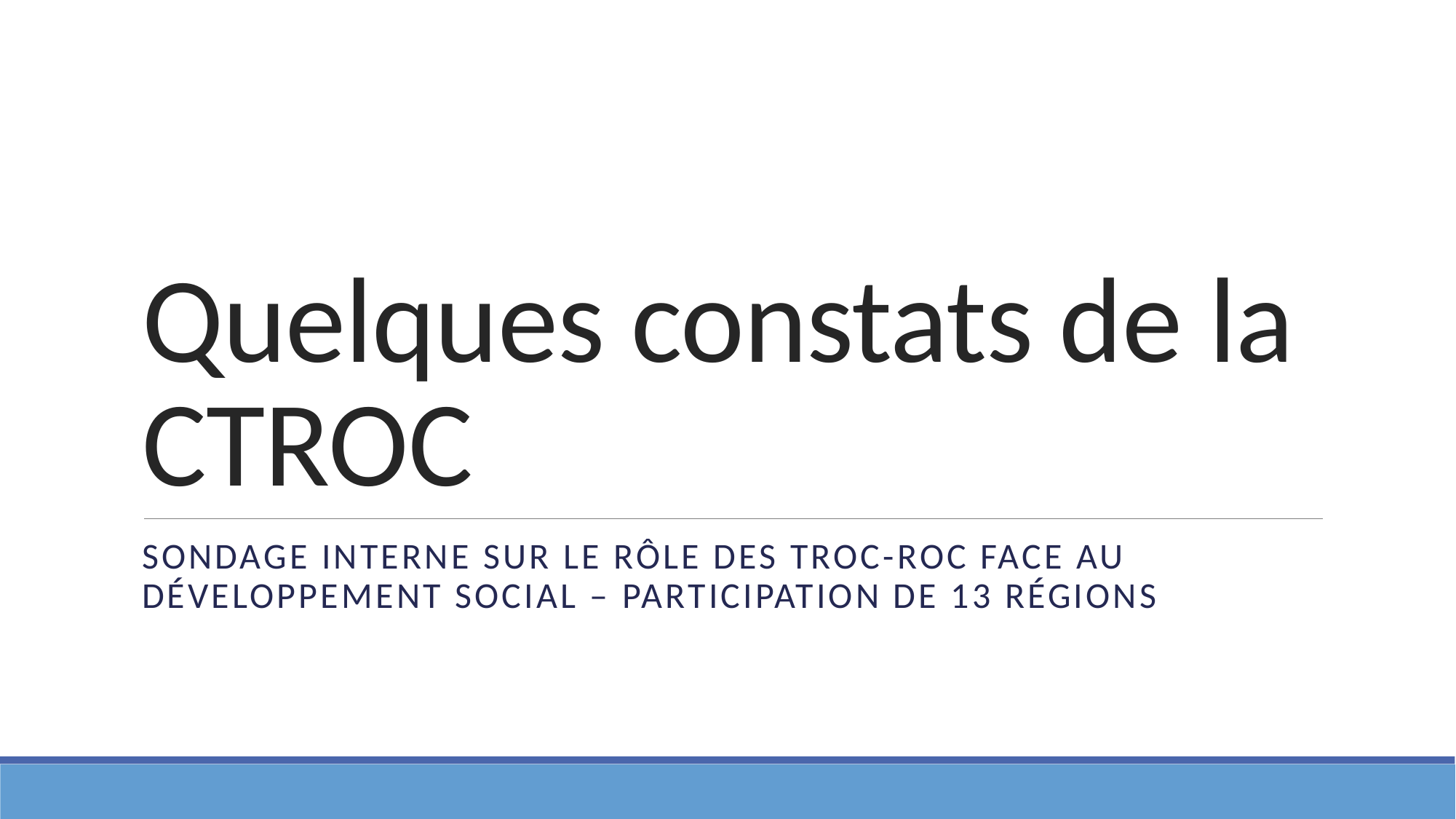

# Quelques constats de la CTROC
Sondage interne sur le rôle des TROC-ROC face au développement social – participation de 13 régions